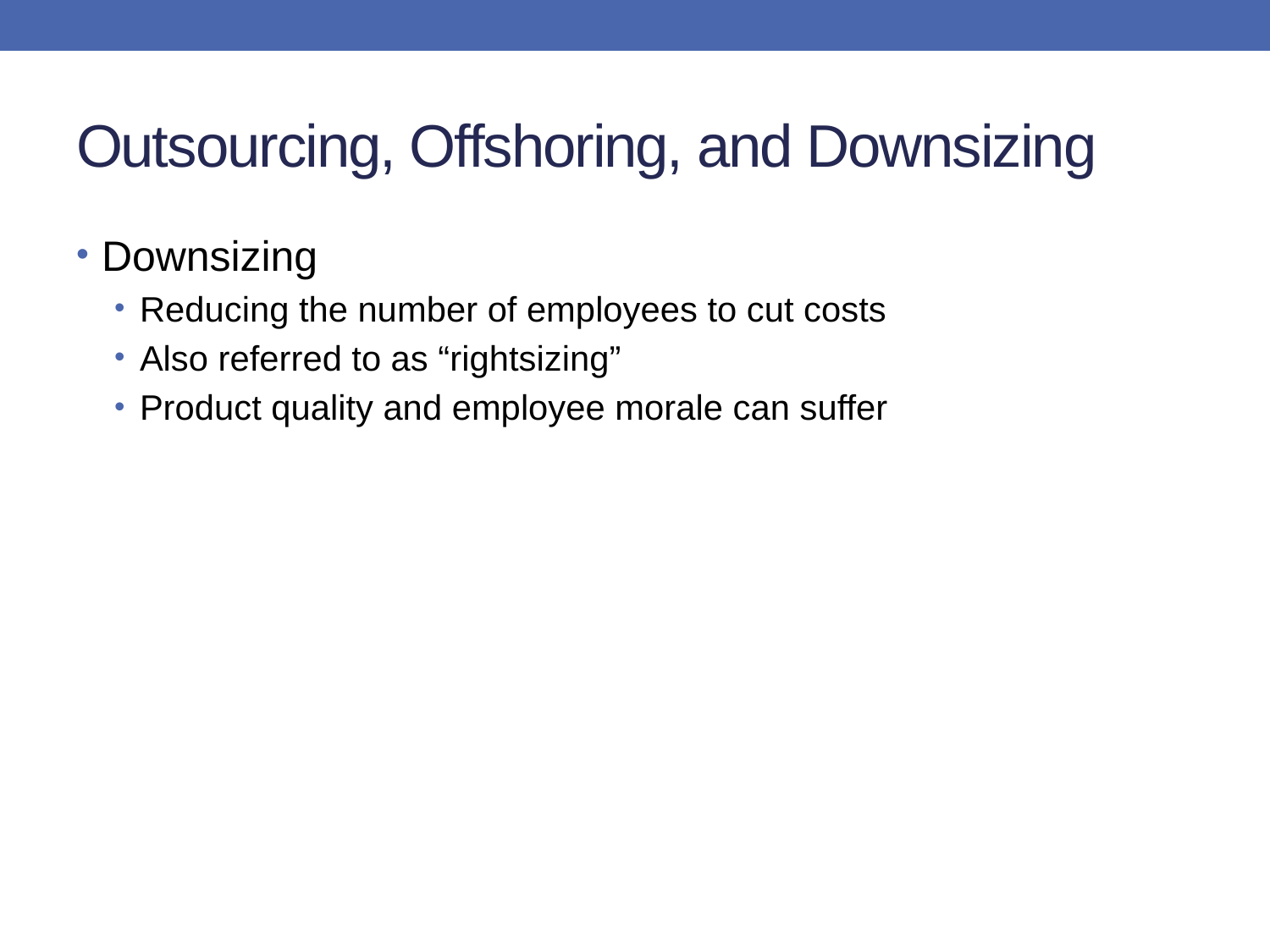

# Outsourcing, Offshoring, and Downsizing
Downsizing
Reducing the number of employees to cut costs
Also referred to as “rightsizing”
Product quality and employee morale can suffer